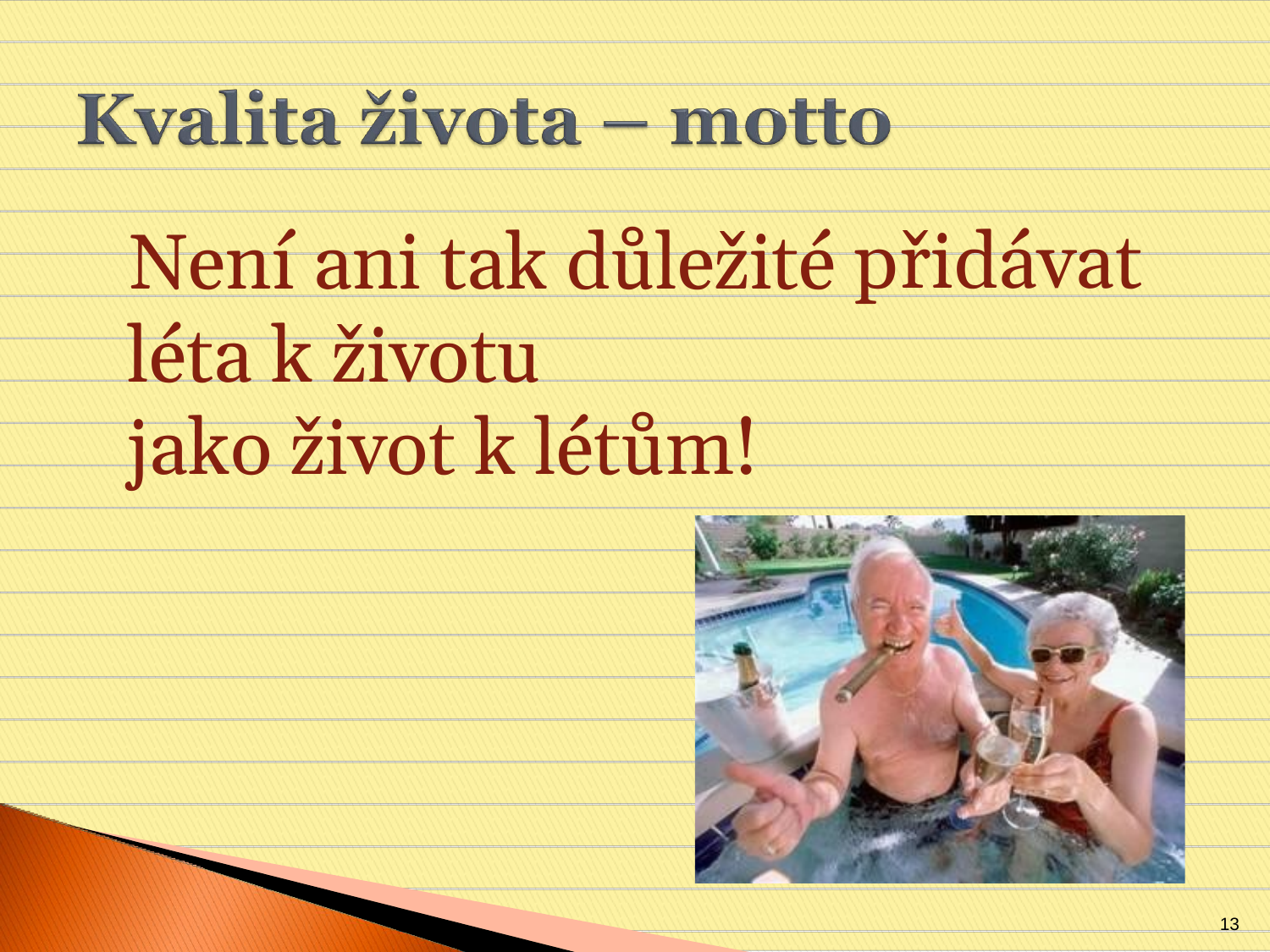

Není ani tak důležité
léta k životu
přidávat
jako
život
k
létům!

13